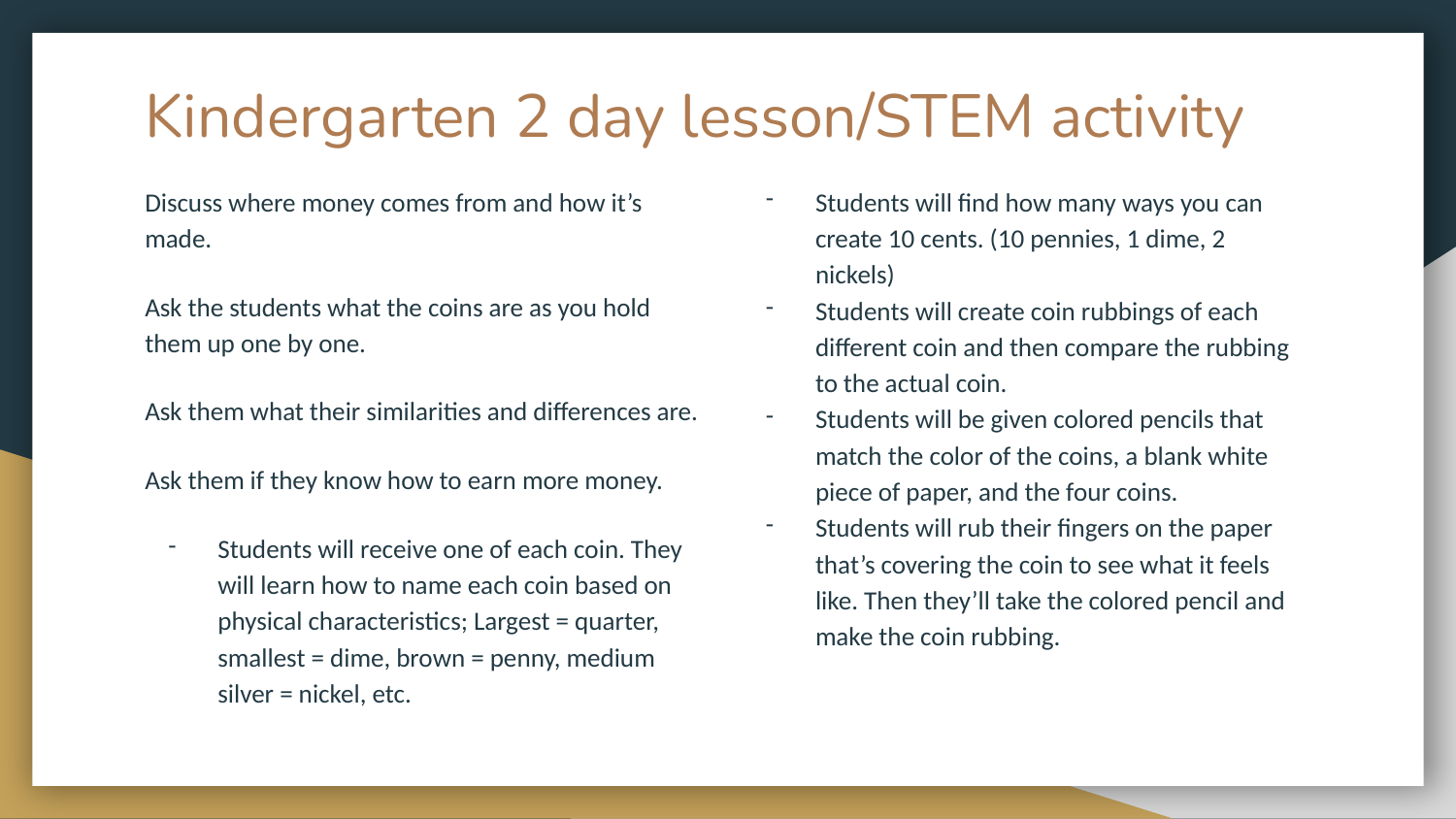

# Kindergarten 2 day lesson/STEM activity
Discuss where money comes from and how it’s made.
Ask the students what the coins are as you hold them up one by one.
Ask them what their similarities and differences are.
Ask them if they know how to earn more money.
Students will receive one of each coin. They will learn how to name each coin based on physical characteristics; Largest = quarter, smallest = dime, brown = penny, medium silver = nickel, etc.
Students will find how many ways you can create 10 cents. (10 pennies, 1 dime, 2 nickels)
Students will create coin rubbings of each different coin and then compare the rubbing to the actual coin.
Students will be given colored pencils that match the color of the coins, a blank white piece of paper, and the four coins.
Students will rub their fingers on the paper that’s covering the coin to see what it feels like. Then they’ll take the colored pencil and make the coin rubbing.